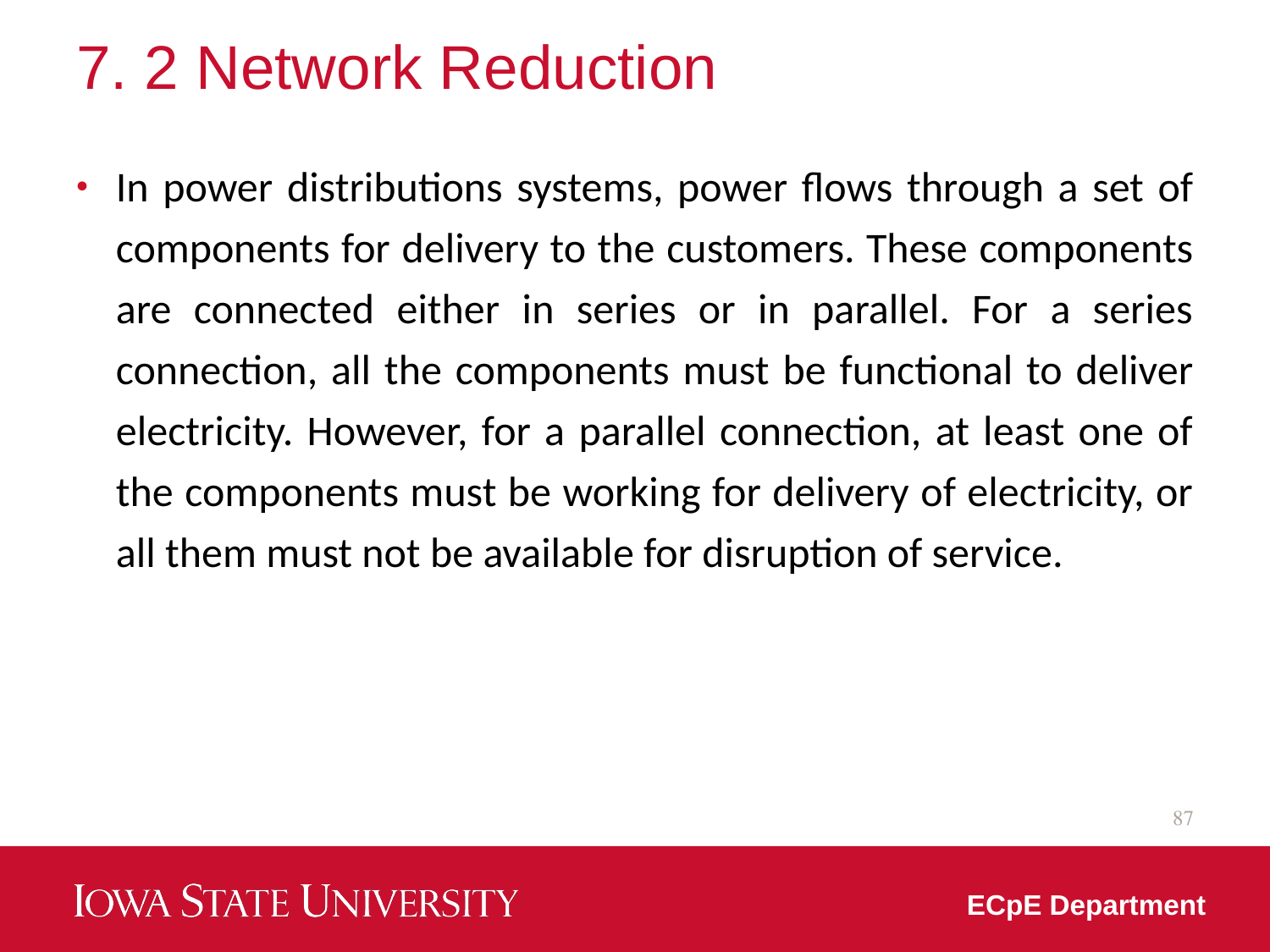

# 7. 2 Network Reduction
In power distributions systems, power flows through a set of components for delivery to the customers. These components are connected either in series or in parallel. For a series connection, all the components must be functional to deliver electricity. However, for a parallel connection, at least one of the components must be working for delivery of electricity, or all them must not be available for disruption of service.
87
ECpE Department